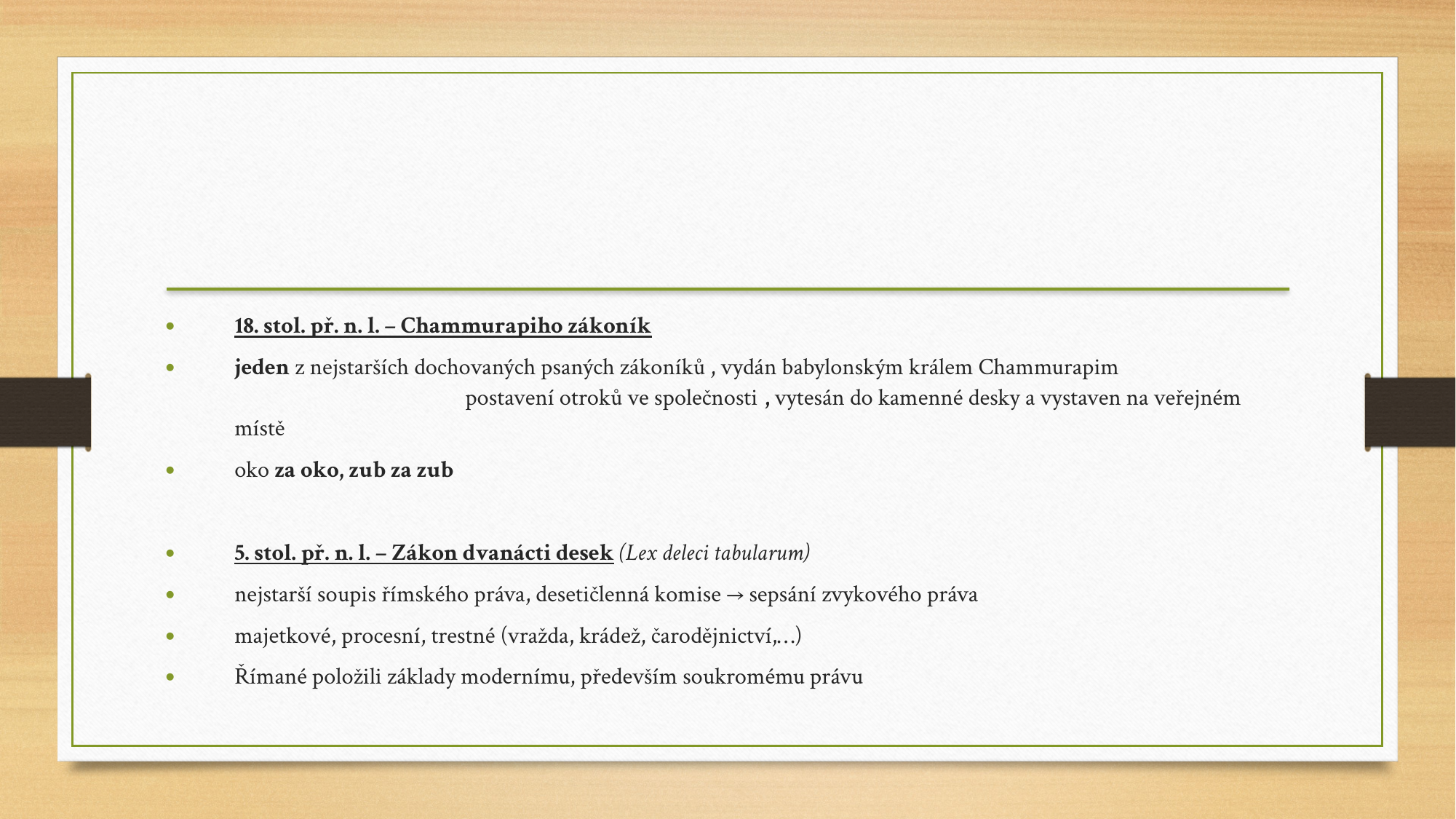

18. stol. př. n. l. – Chammurapiho zákoník
jeden z nejstarších dochovaných psaných zákoníků , vydán babylonským králem Chammurapim                                                                             postavení otroků ve společnosti , vytesán do kamenné desky a vystaven na veřejném místě
oko za oko, zub za zub

5. stol. př. n. l. – Zákon dvanácti desek (Lex deleci tabularum)
nejstarší soupis římského práva, desetičlenná komise → sepsání zvykového práva
majetkové, procesní, trestné (vražda, krádež, čarodějnictví,…)
Římané položili základy modernímu, především soukromému právu